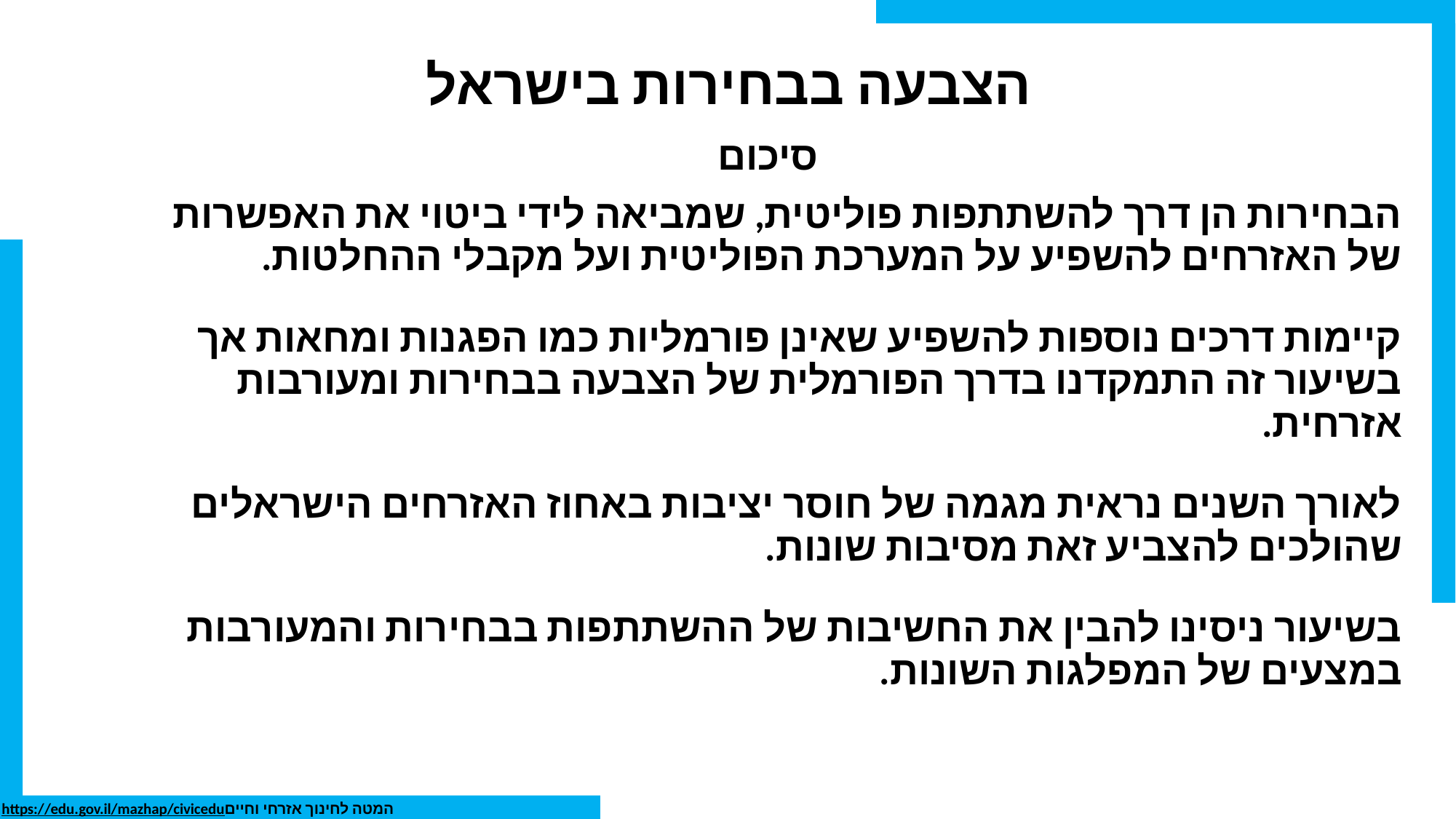

# הצבעה בבחירות בישראל
סיכום
הבחירות הן דרך להשתתפות פוליטית, שמביאה לידי ביטוי את האפשרות של האזרחים להשפיע על המערכת הפוליטית ועל מקבלי ההחלטות.

קיימות דרכים נוספות להשפיע שאינן פורמליות כמו הפגנות ומחאות אך בשיעור זה התמקדנו בדרך הפורמלית של הצבעה בבחירות ומעורבות אזרחית.

לאורך השנים נראית מגמה של חוסר יציבות באחוז האזרחים הישראלים שהולכים להצביע זאת מסיבות שונות.

בשיעור ניסינו להבין את החשיבות של ההשתתפות בבחירות והמעורבות במצעים של המפלגות השונות.